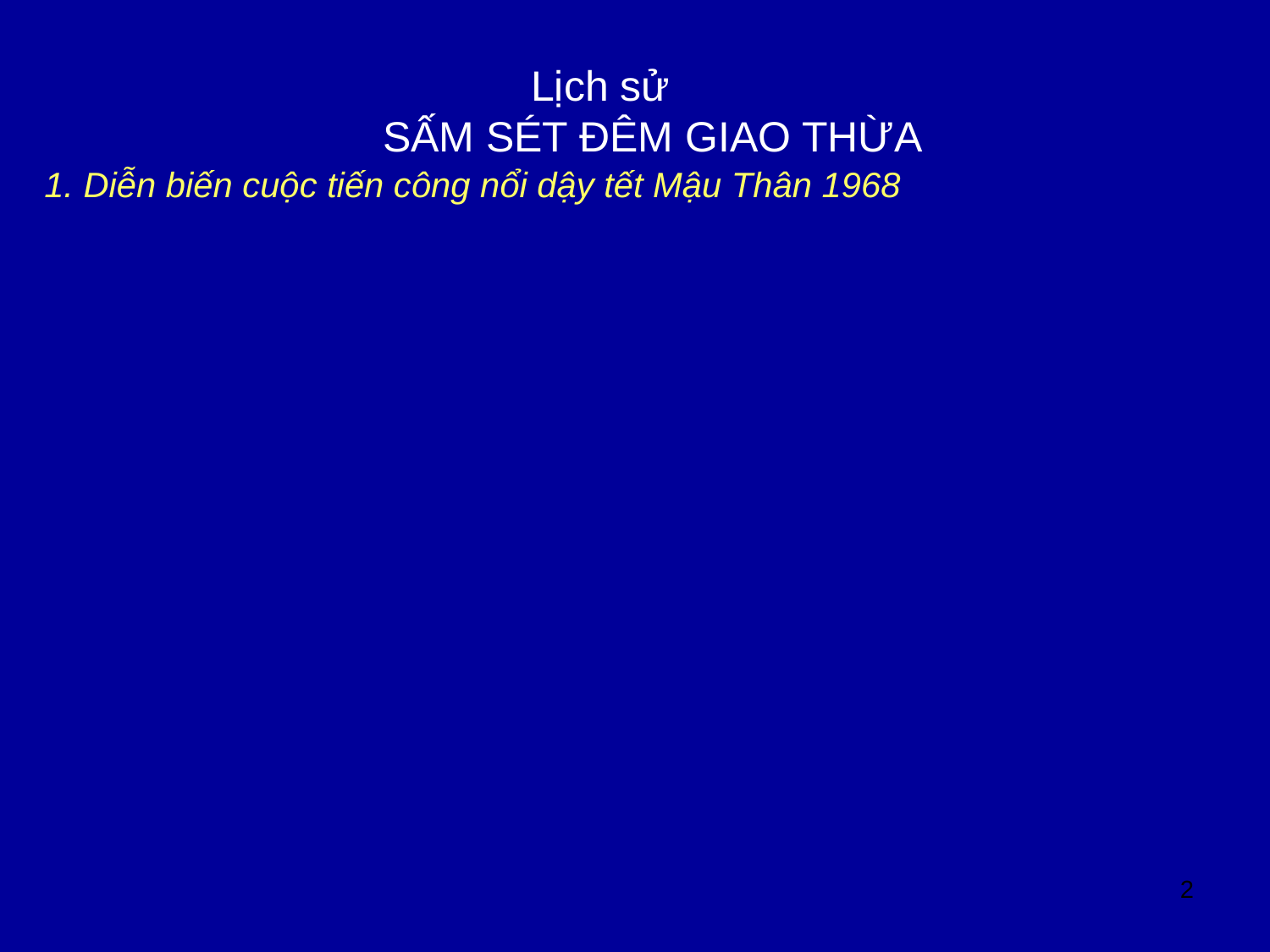

Lịch sử
SẤM SÉT ĐÊM GIAO THỪA
1. Diễn biến cuộc tiến công nổi dậy tết Mậu Thân 1968
2